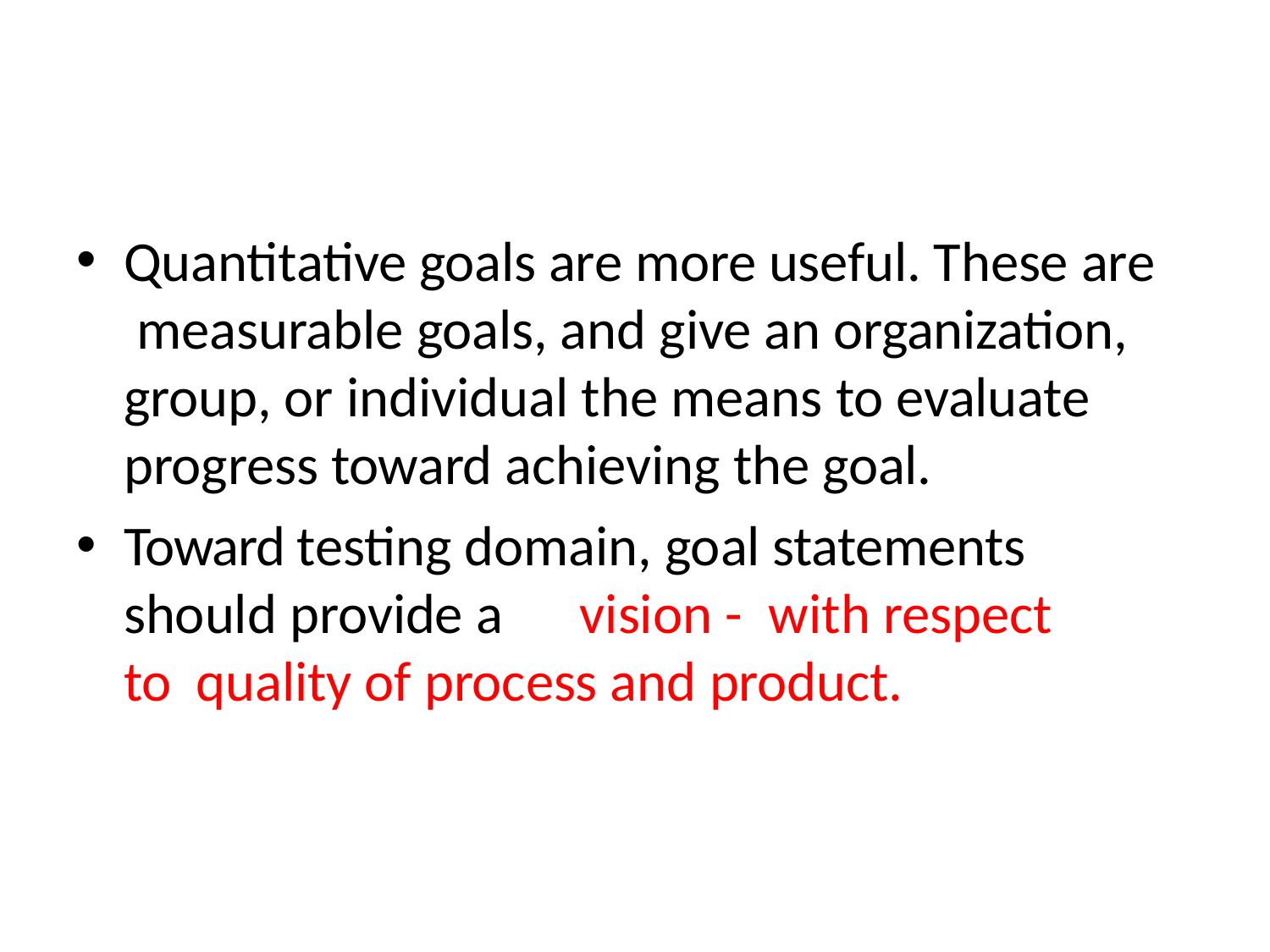

Quantitative goals are more useful. These are  measurable goals, and give an organization,  group, or individual the means to evaluate  progress toward achieving the goal.
Toward testing domain, goal statements  should provide a	vision -	with respect to  quality of process and product.